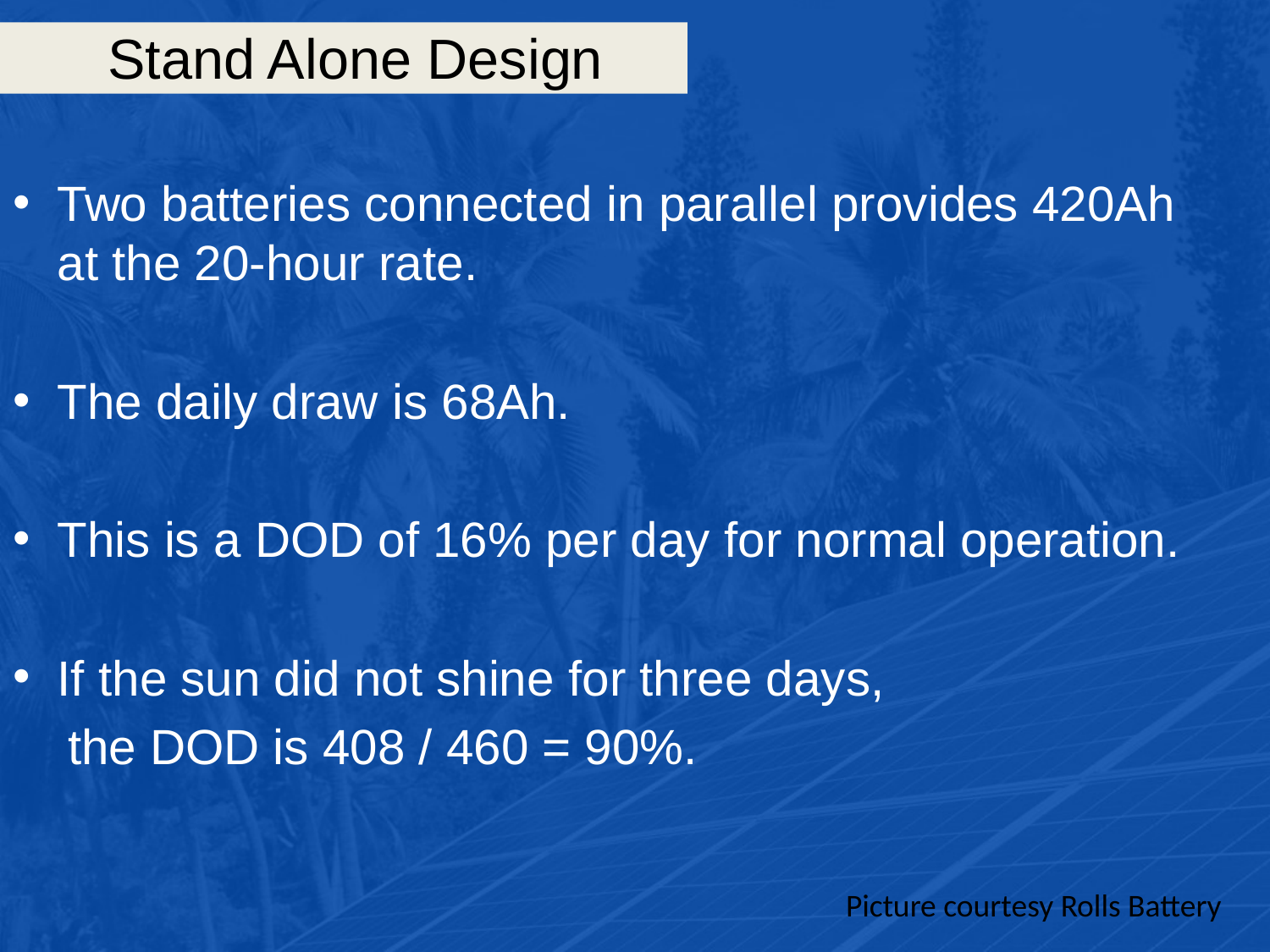

# Stand Alone Design
Two batteries connected in parallel provides 420Ah at the 20-hour rate.

The daily draw is 68Ah.

This is a DOD of 16% per day for normal operation.

If the sun did not shine for three days,
    the DOD is 408 / 460 = 90%.

Picture courtesy Rolls Battery